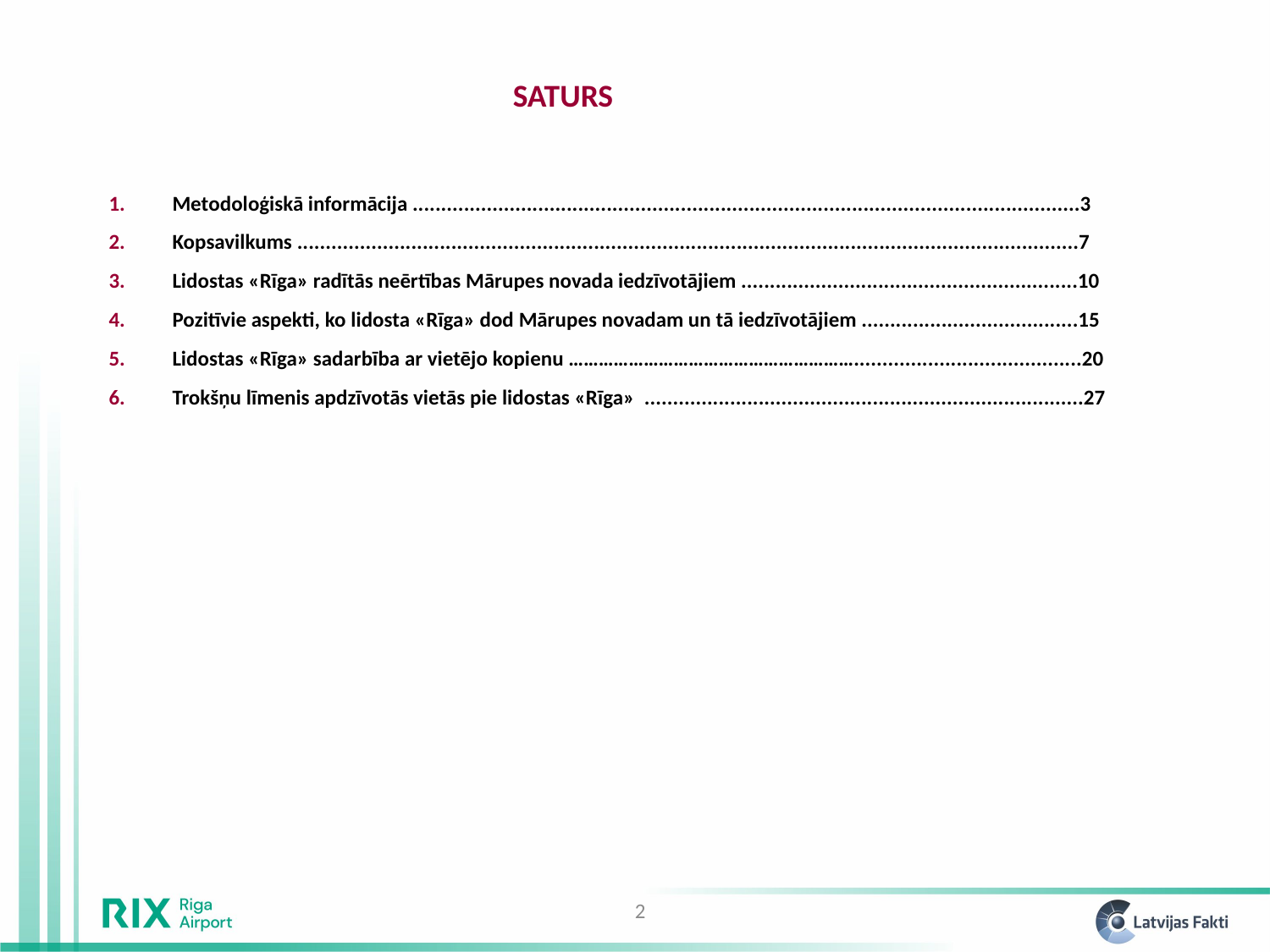

SATURS
Metodoloģiskā informācija .....................................................................................................................3
Kopsavilkums .........................................................................................................................................7
Lidostas «Rīga» radītās neērtības Mārupes novada iedzīvotājiem ...........................................................10
Pozitīvie aspekti, ko lidosta «Rīga» dod Mārupes novadam un tā iedzīvotājiem ......................................15
Lidostas «Rīga» sadarbība ar vietējo kopienu …………………………………………………........................................20
Trokšņu līmenis apdzīvotās vietās pie lidostas «Rīga»  .............................................................................27
2